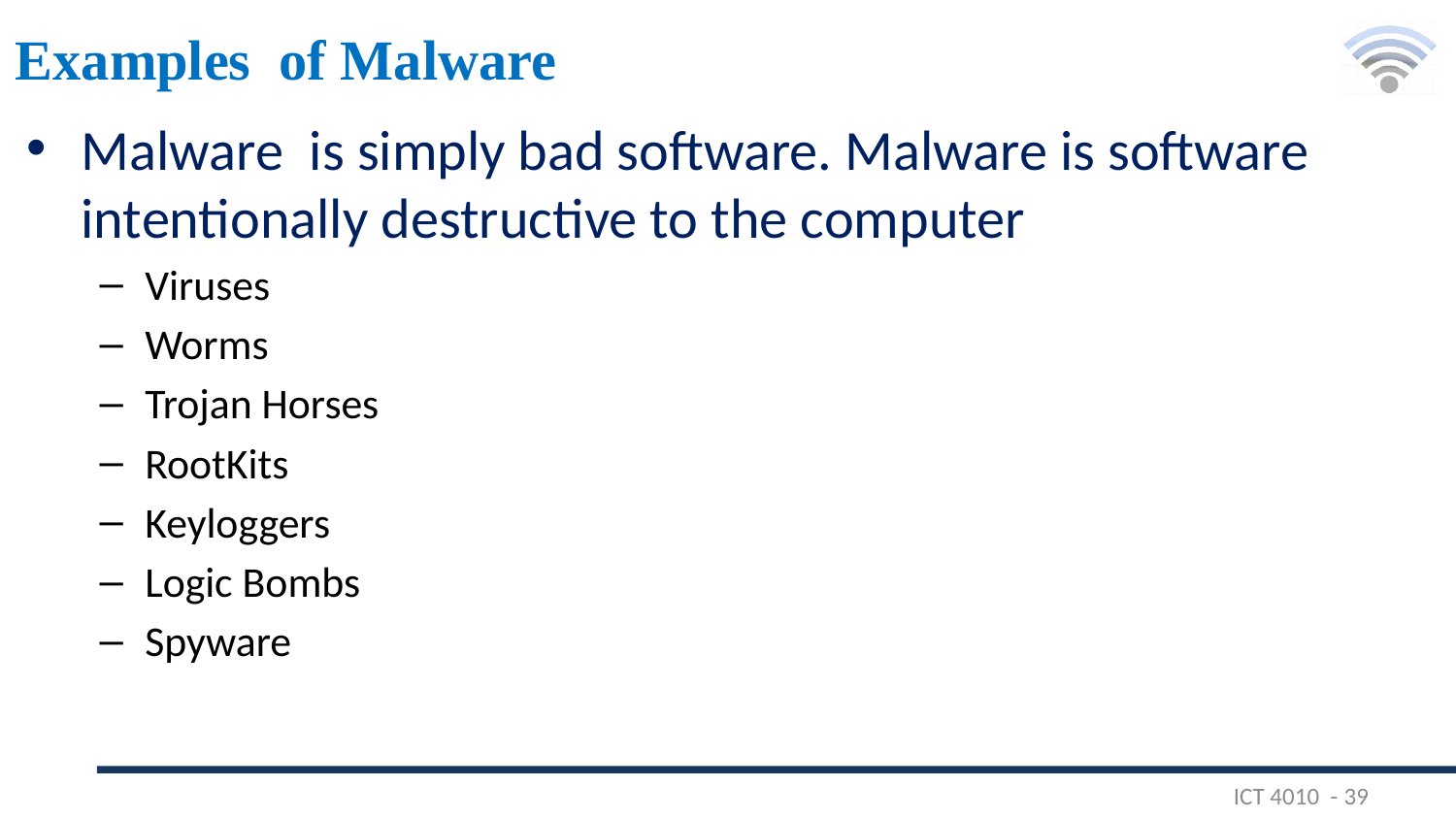

# Examples  of Malware
Malware  is simply bad software. Malware is software intentionally destructive to the computer
Viruses
Worms
Trojan Horses
RootKits
Keyloggers
Logic Bombs
Spyware

ICT 4010  - 39